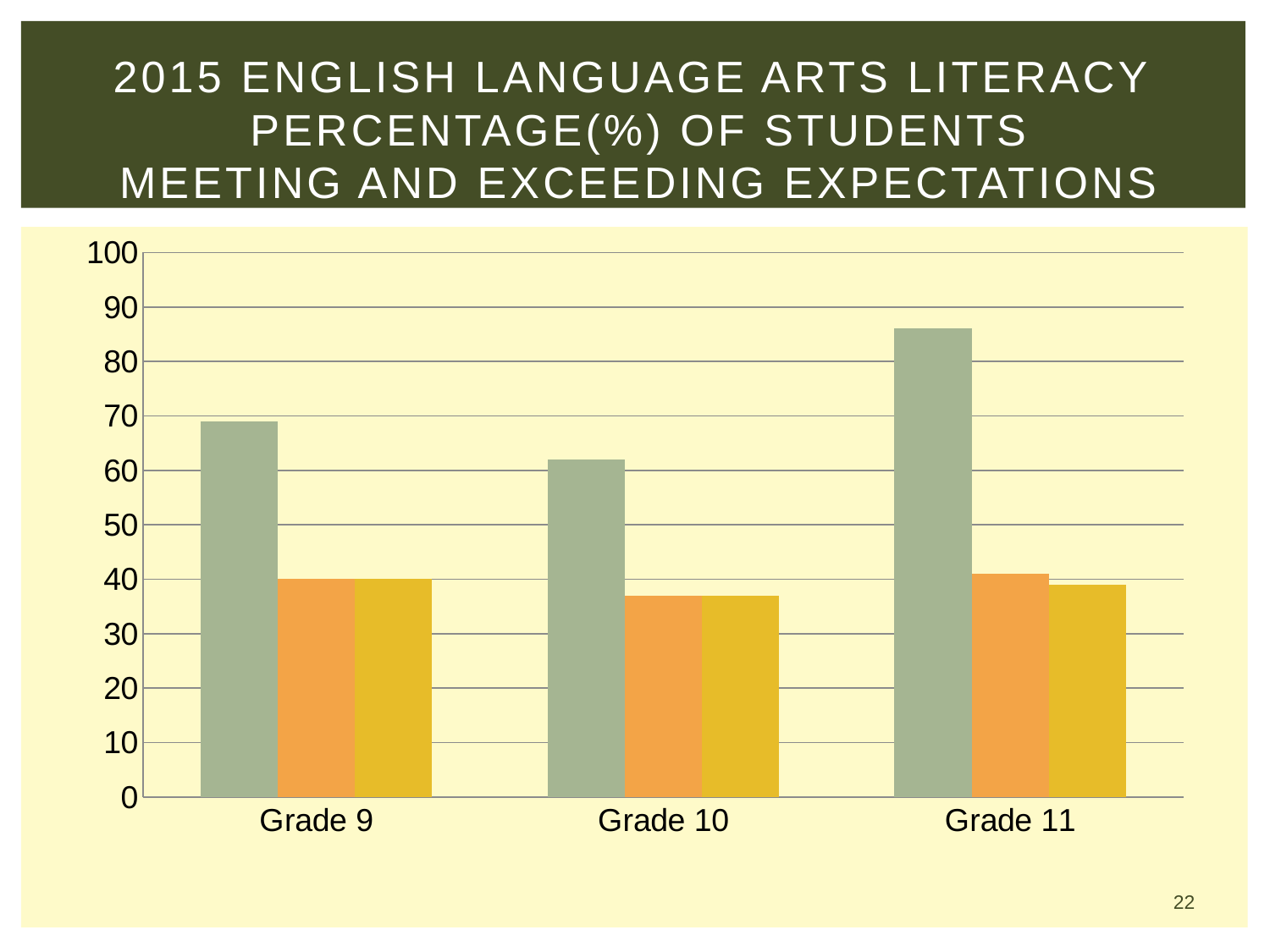

# 2015 English Language arts literacy percentage(%) of Students meeting and exceeding expectations

### Chart

| Category | MTSD | STATE | PARCC |
|---|---|---|---|
| Grade 9 | 69.0 | 40.0 | 40.0 |
| Grade 10 | 62.0 | 37.0 | 37.0 |
| Grade 11 | 86.0 | 41.0 | 39.0 |
22